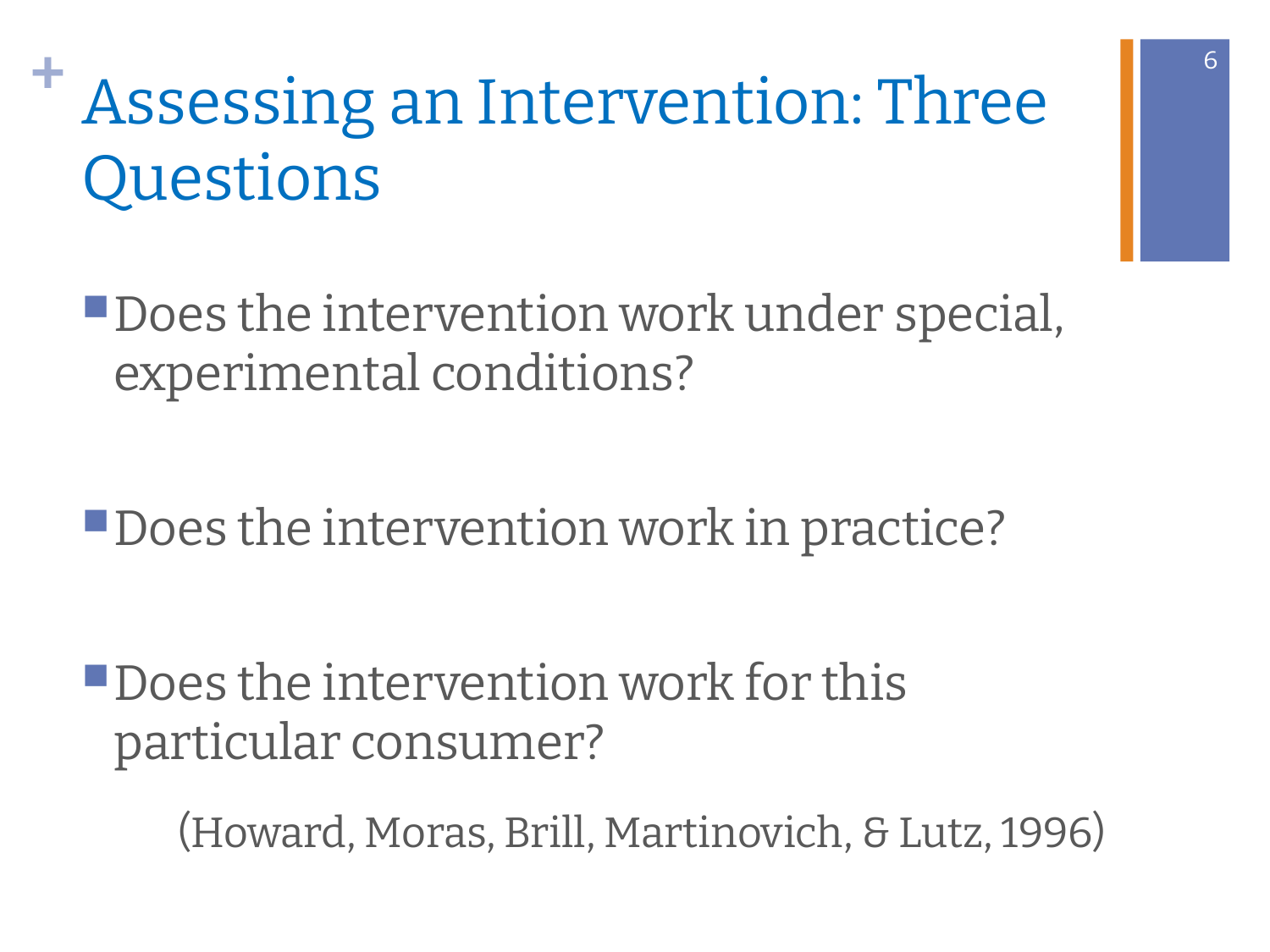

6
# Assessing an Intervention: Three Questions
Does the intervention work under special, experimental conditions?

Does the intervention work in practice?

Does the intervention work for this particular consumer?
(Howard, Moras, Brill, Martinovich, & Lutz, 1996)